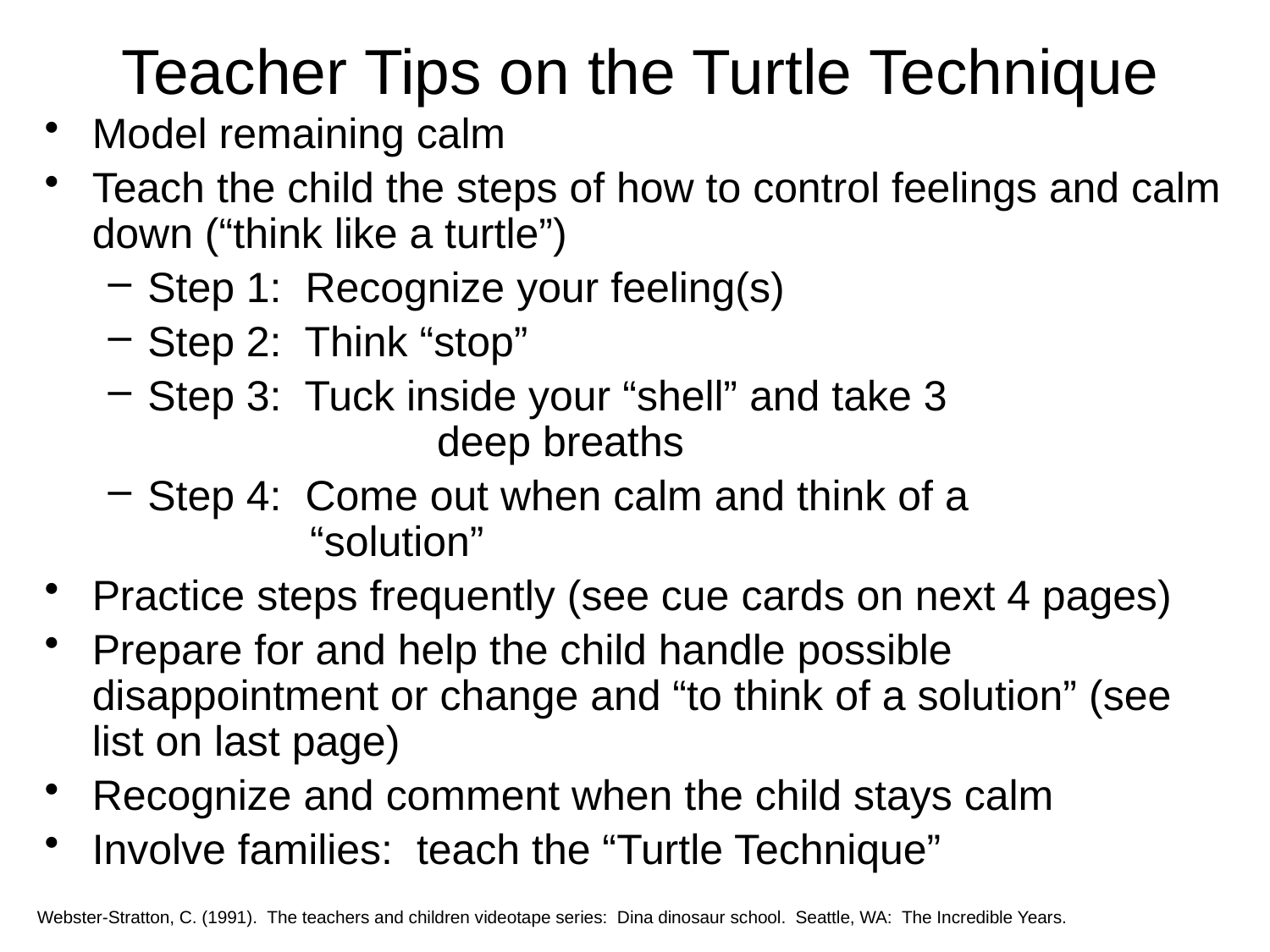

# Teacher Tips on the Turtle Technique
Model remaining calm
Teach the child the steps of how to control feelings and calm down (“think like a turtle”)
Step 1:  Recognize your feeling(s)
Step 2:  Think “stop”
Step 3:  Tuck inside your “shell” and take 3 			  	   deep breaths
Step 4:  Come out when calm and think of a 		  	   “solution”
Practice steps frequently (see cue cards on next 4 pages)
Prepare for and help the child handle possible disappointment or change and “to think of a solution” (see list on last page)
Recognize and comment when the child stays calm
Involve families:  teach the “Turtle Technique”
Webster-Stratton, C. (1991).  The teachers and children videotape series:  Dina dinosaur school.  Seattle, WA:  The Incredible Years.